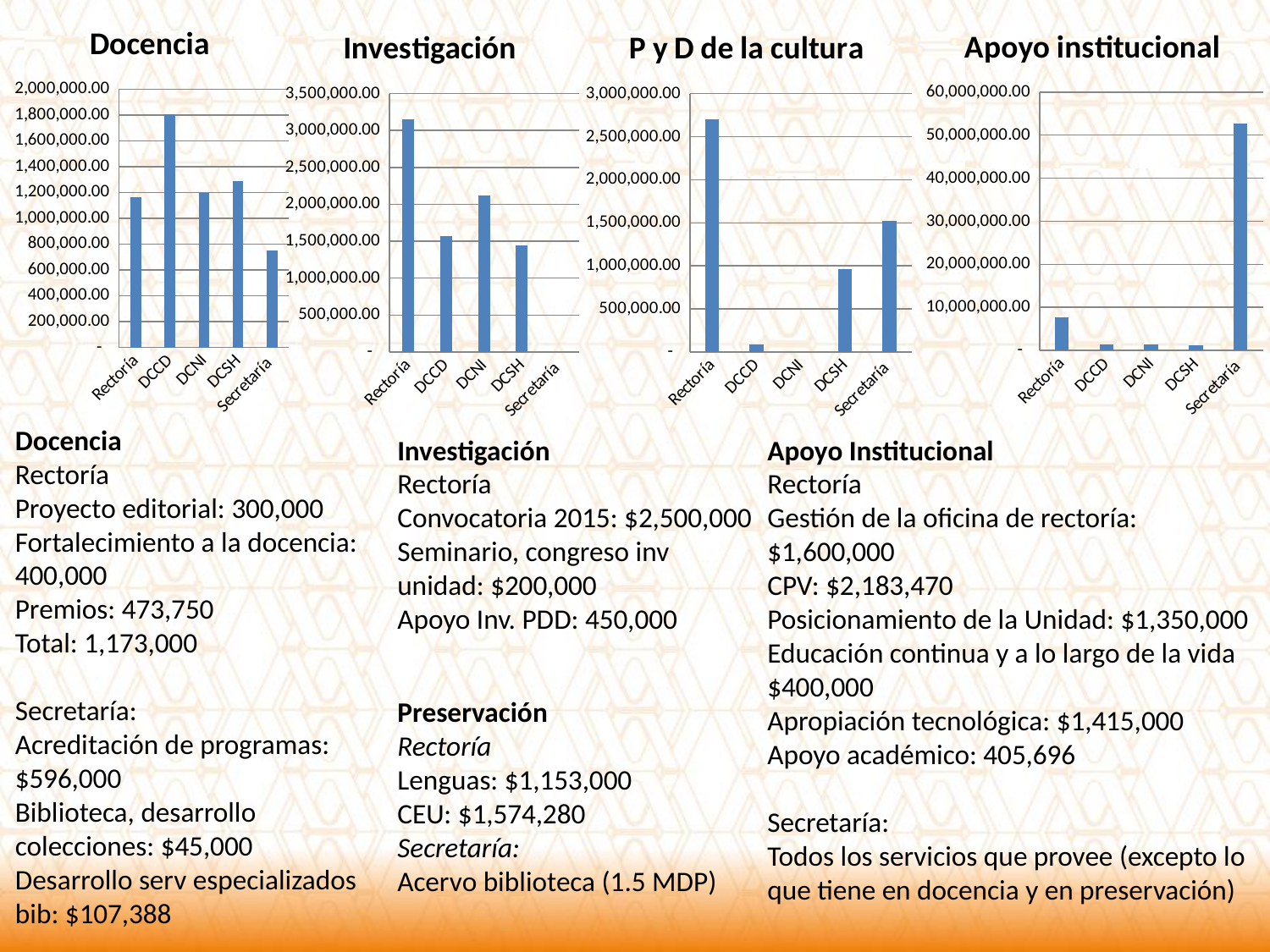

### Chart:

| Category | Docencia |
|---|---|
| Rectoría | 1163750.0 |
| DCCD | 1802650.98 |
| DCNI | 1197650.0 |
| DCSH | 1285400.0 |
| Secretaría  | 748488.0 |

### Chart:

| Category | Apoyo institucional |
|---|---|
| Rectoría | 7744166.0 |
| DCCD | 1337120.0 |
| DCNI | 1481901.0 |
| DCSH | 1107570.0 |
| Secretaría  | 52706942.0 |

### Chart:

| Category | Investigación |
|---|---|
| Rectoría | 3150000.0 |
| DCCD | 1570229.02 |
| DCNI | 2120449.0 |
| DCSH | 1441002.0 |
| Secretaría  | 0.0 |

### Chart: P y D de la cultura

| Category | Preservación y difusión de la cultura |
|---|---|
| Rectoría | 2697280.0 |
| DCCD | 90000.0 |
| DCNI | 0.0 |
| DCSH | 966028.0 |
| Secretaría  | 1518000.0 |
Docencia
Rectoría
Proyecto editorial: 300,000
Fortalecimiento a la docencia: 400,000
Premios: 473,750
Total: 1,173,000

Secretaría:
Acreditación de programas: $596,000
Biblioteca, desarrollo colecciones: $45,000
Desarrollo serv especializados bib: $107,388
Investigación
Rectoría
Convocatoria 2015: $2,500,000
Seminario, congreso inv unidad: $200,000
Apoyo Inv. PDD: 450,000
Apoyo Institucional
Rectoría
Gestión de la oficina de rectoría: $1,600,000
CPV: $2,183,470
Posicionamiento de la Unidad: $1,350,000
Educación continua y a lo largo de la vida $400,000
Apropiación tecnológica: $1,415,000
Apoyo académico: 405,696

Secretaría:
Todos los servicios que provee (excepto lo que tiene en docencia y en preservación)
Preservación
Rectoría
Lenguas: $1,153,000
CEU: $1,574,280
Secretaría:
Acervo biblioteca (1.5 MDP)